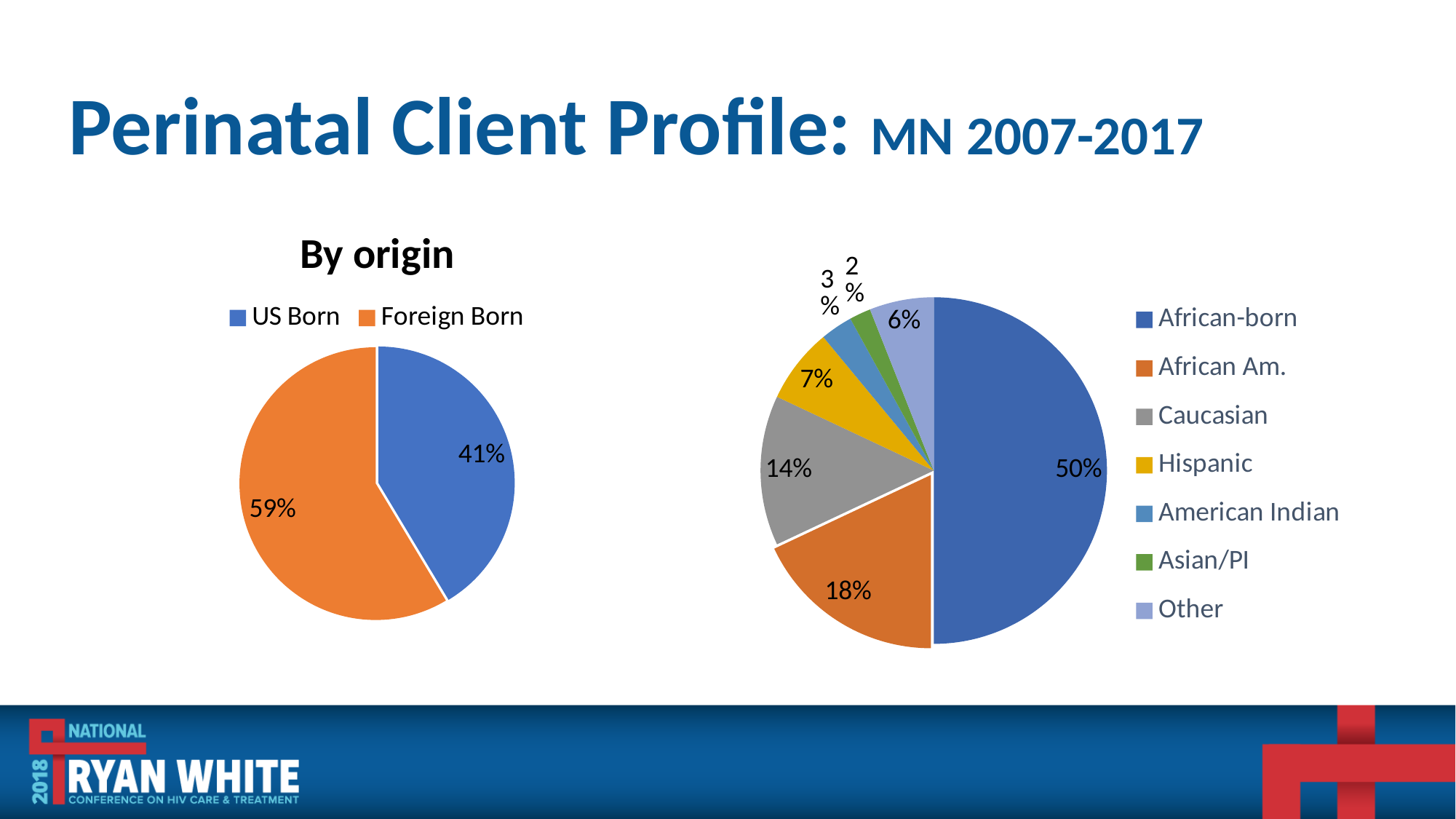

# Perinatal Client Profile: MN 2007-2017

### Chart:

| Category | By origin |
|---|---|
| US Born | 267.0 |
| Foreign Born | 378.0 |

### Chart

| Category | Column1 |
|---|---|
| African-born | 0.5 |
| African Am. | 0.18000000000000005 |
| Caucasian | 0.14 |
| Hispanic | 0.07000000000000002 |
| American Indian | 0.030000000000000002 |
| Asian/PI | 0.020000000000000007 |
| Other | 0.06000000000000002 |